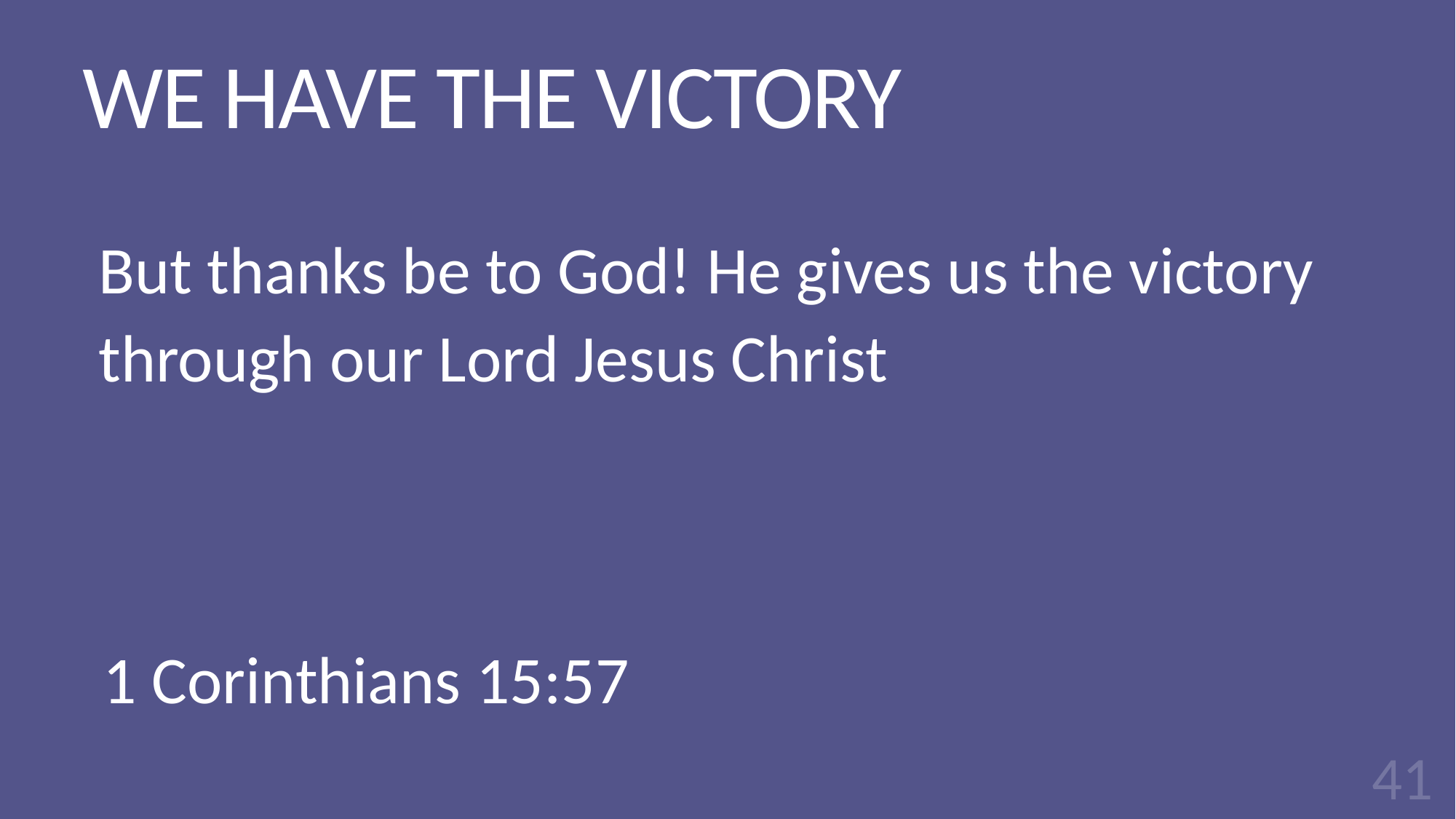

# WE HAVE THE VICTORY
But thanks be to God! He gives us the victory
through our Lord Jesus Christ
1 Corinthians 15:57
41